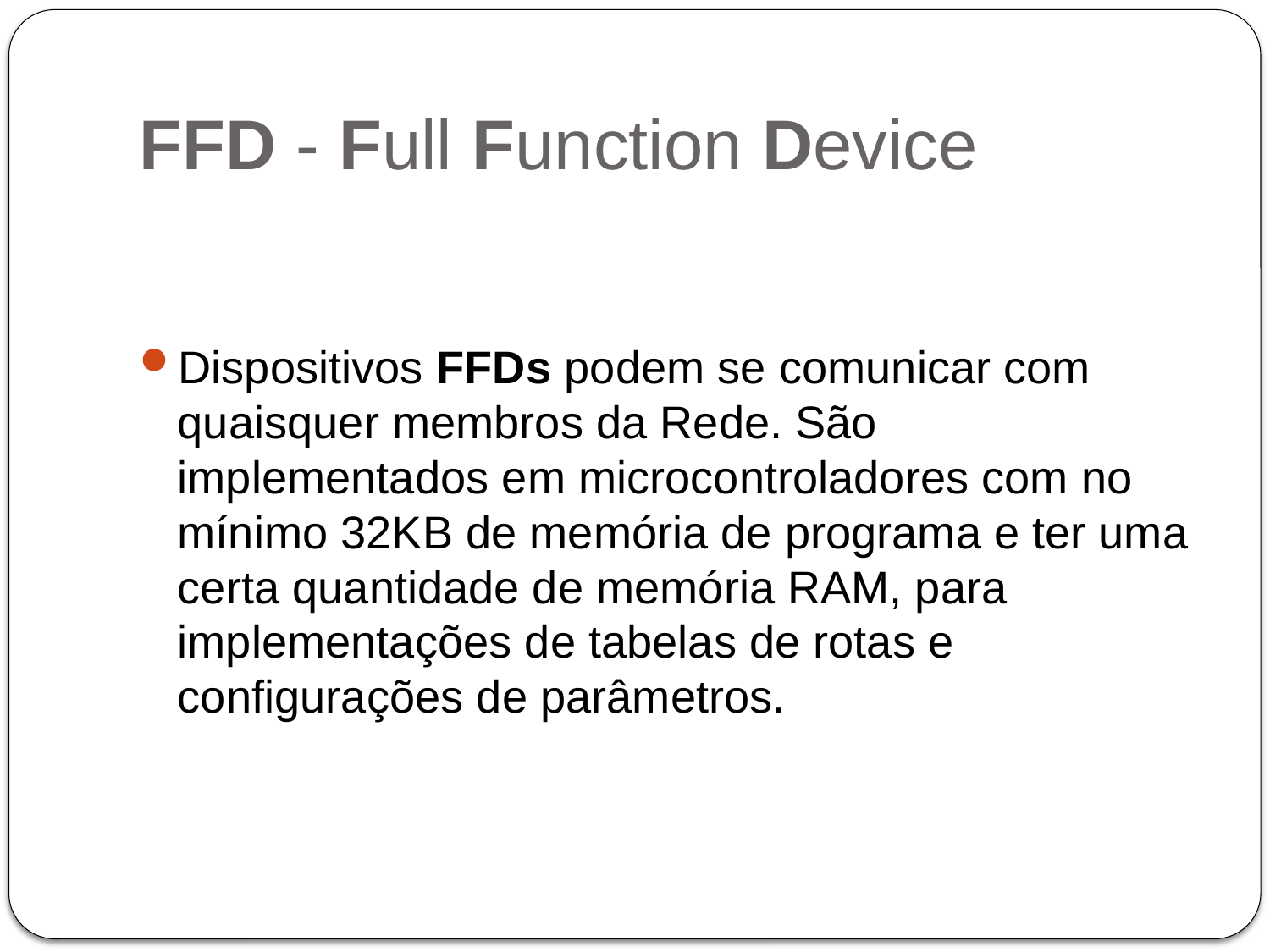

# FFD - Full Function Device

Dispositivos FFDs podem se comunicar com quaisquer membros da Rede. São implementados em microcontroladores com no mínimo 32KB de memória de programa e ter uma certa quantidade de memória RAM, para implementações de tabelas de rotas e configurações de parâmetros.